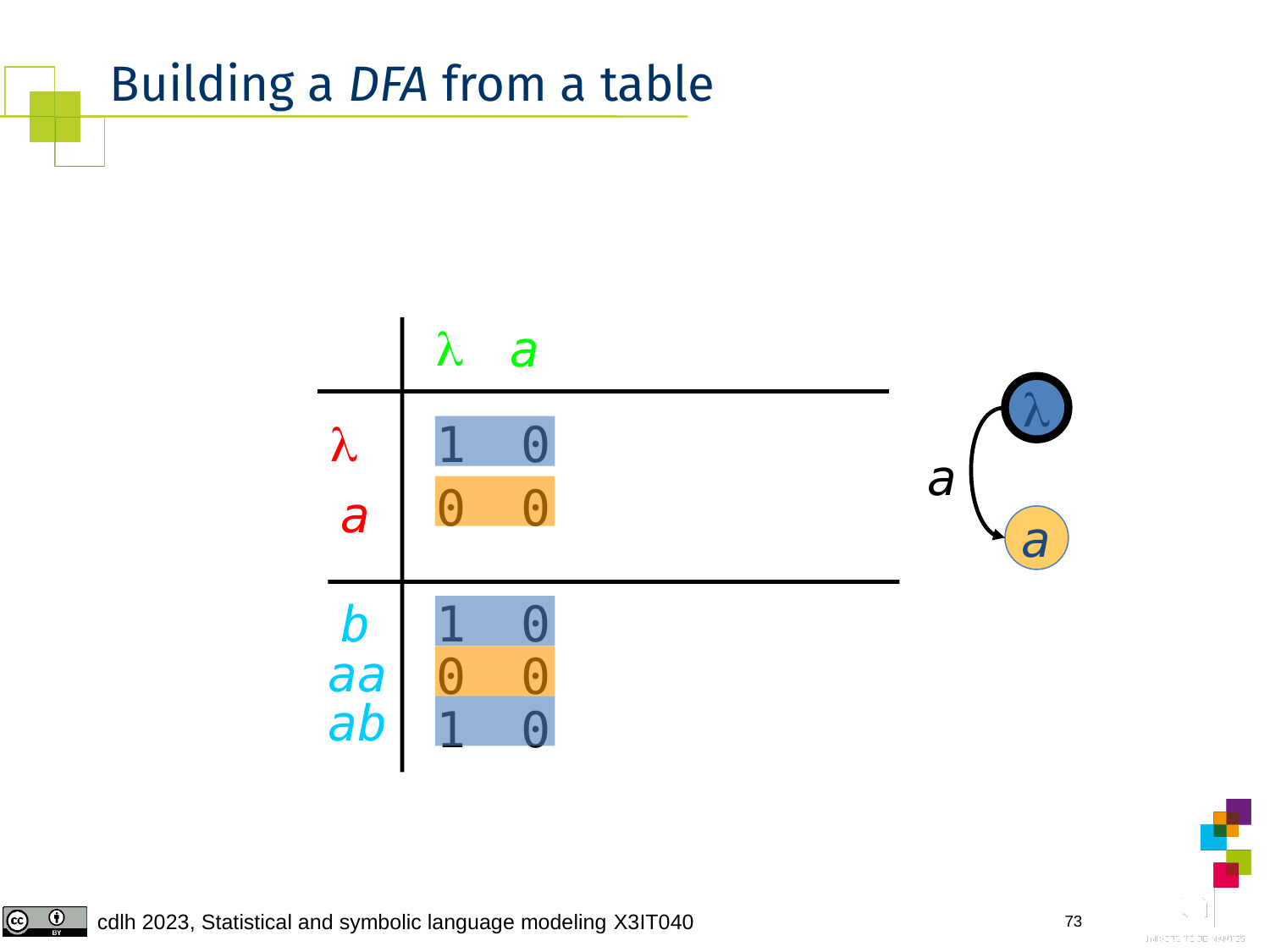

# Building a DFA from a table

λ
a

λ

λ
1
0

a
0
0

a
a

b
1
0

aa
0
0

ab
1
0

73